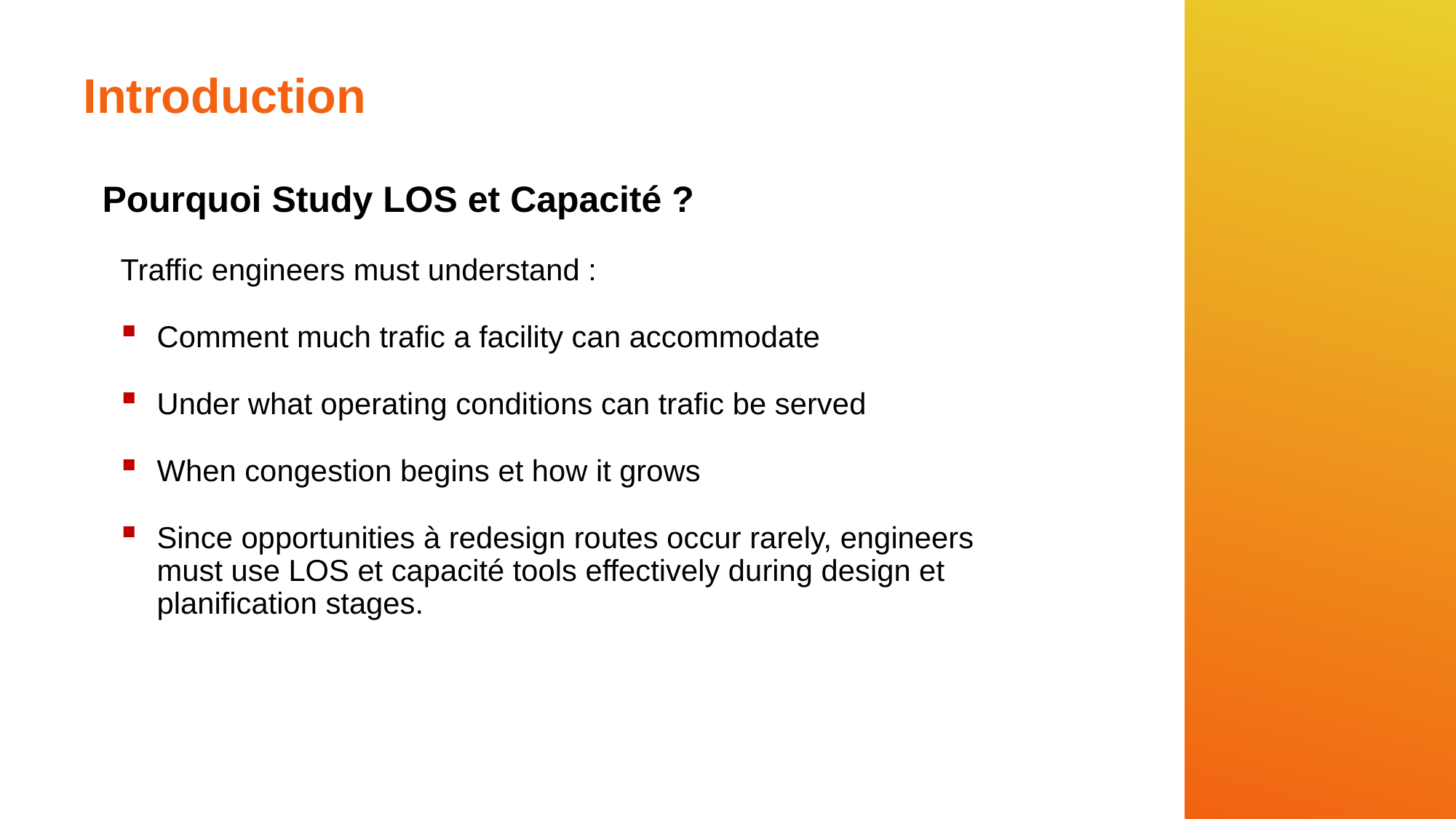

# Introduction
Pourquoi Study LOS et Capacité ?
Traffic engineers must understand :
Comment much trafic a facility can accommodate
Under what operating conditions can trafic be served
When congestion begins et how it grows
Since opportunities à redesign routes occur rarely, engineers must use LOS et capacité tools effectively during design et planification stages.